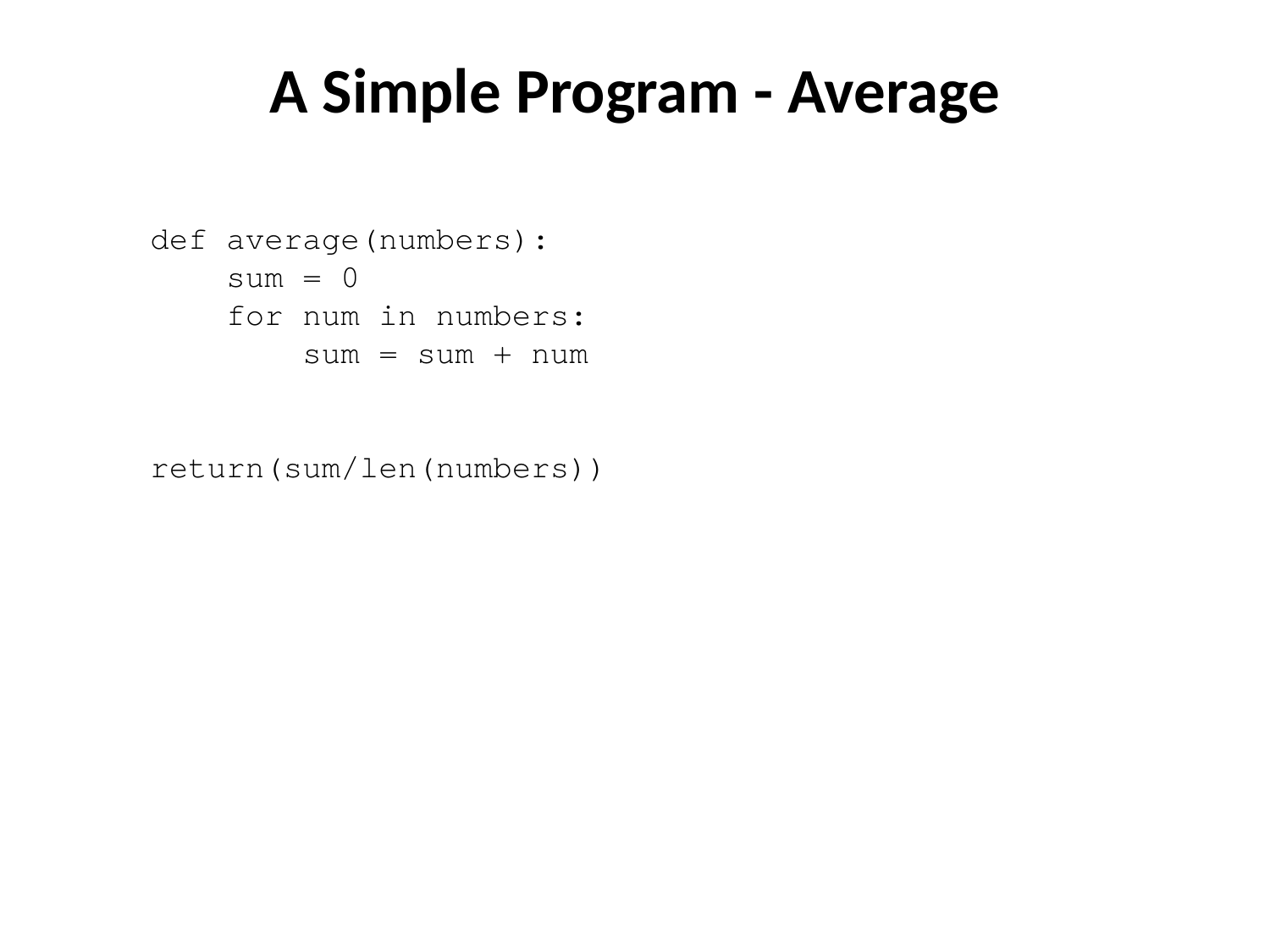

# A Simple Program - Average
def average(numbers):
    sum = 0
    for num in numbers:
        sum = sum + num

    return(sum/len(numbers))